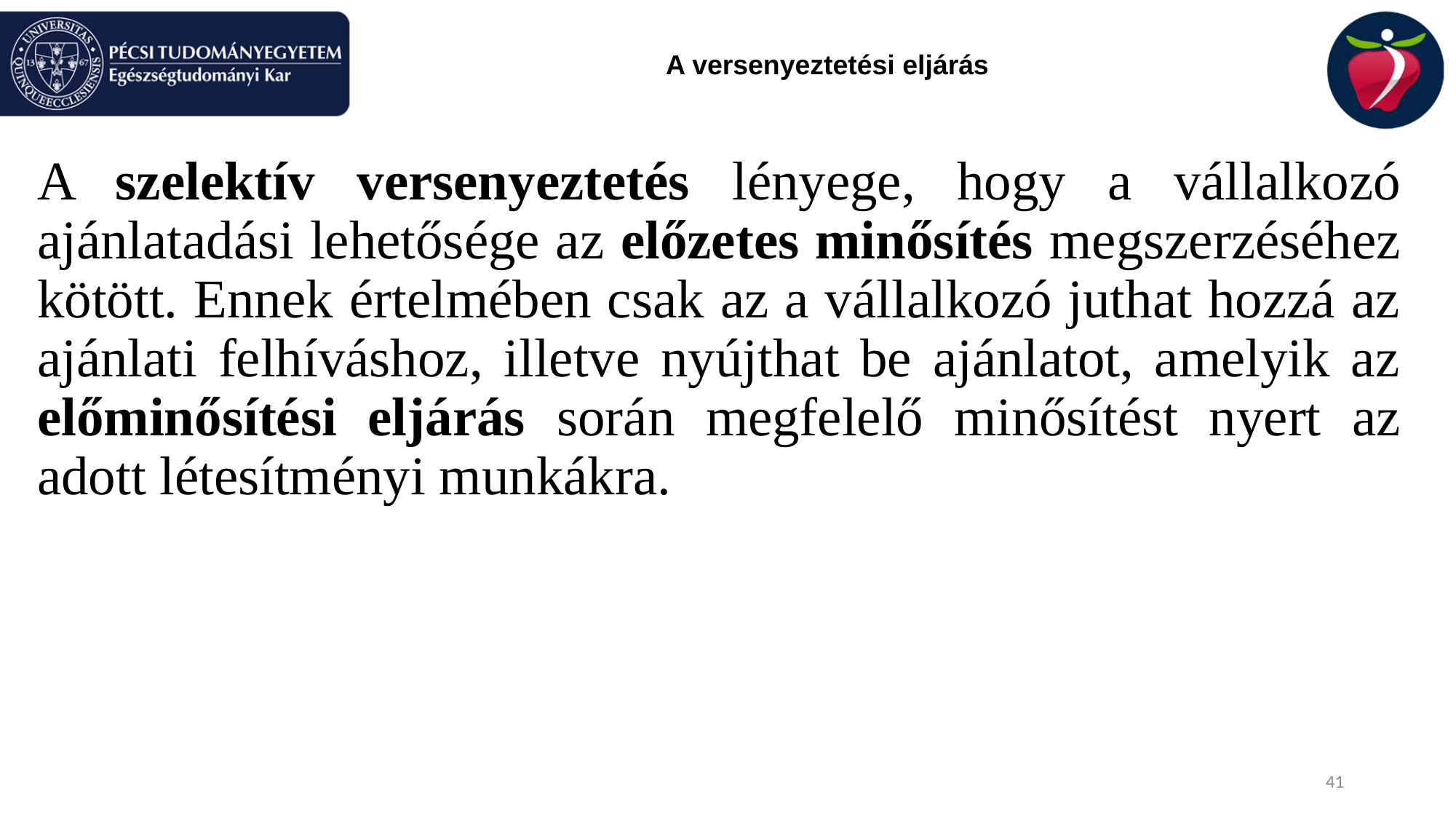

# A versenyeztetési eljárás
A szelektív versenyeztetés lényege, hogy a vállalkozó ajánlatadási lehetősége az előzetes minősítés megszerzéséhez kötött. Ennek értelmében csak az a vállalkozó juthat hozzá az ajánlati felhíváshoz, illetve nyújthat be ajánlatot, amelyik az előminősítési eljárás során megfelelő minősítést nyert az adott létesítményi munkákra.
41